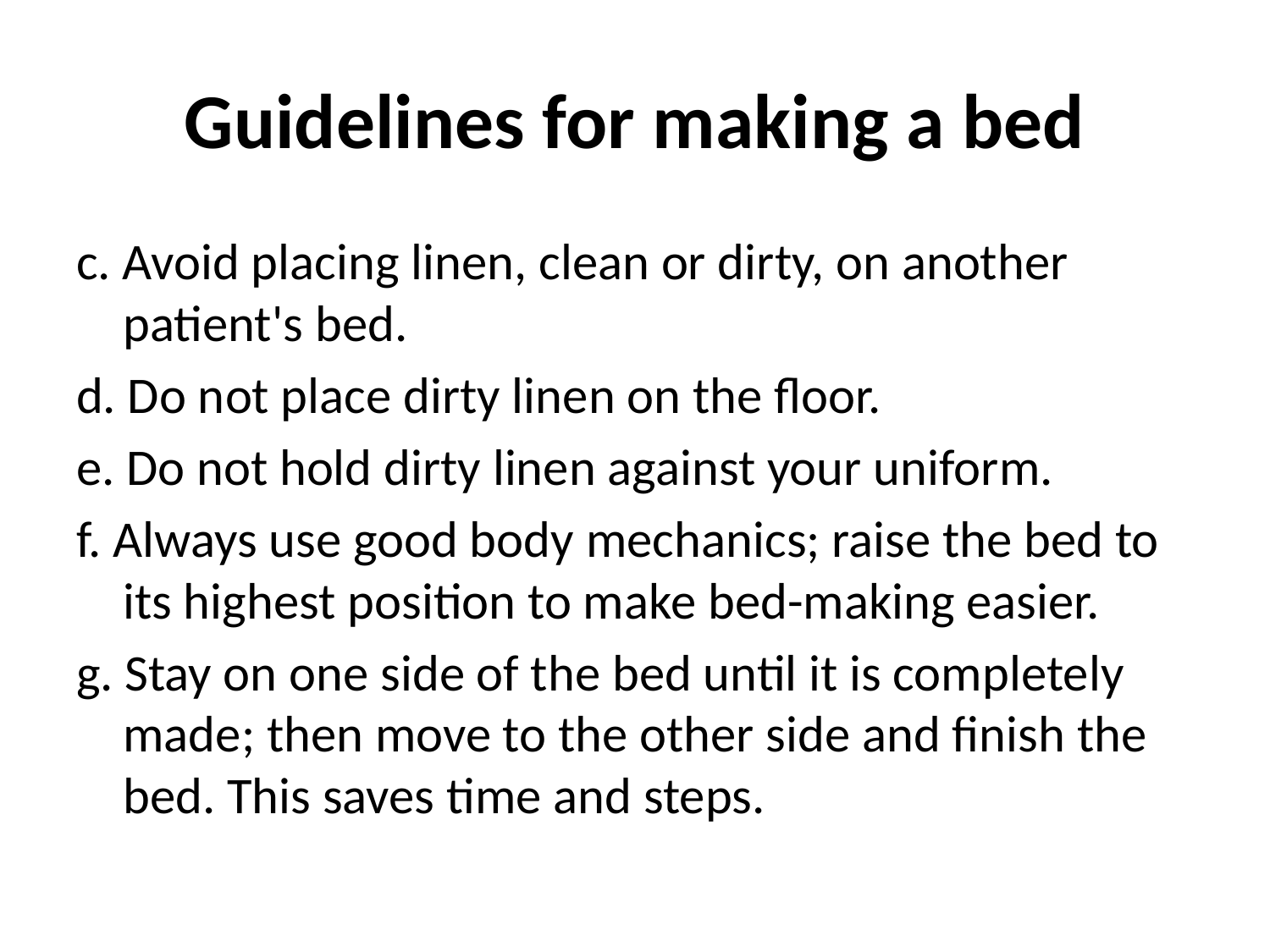

# Guidelines for making a bed
c. Avoid placing linen, clean or dirty, on another patient's bed.
d. Do not place dirty linen on the floor.
e. Do not hold dirty linen against your uniform.
f. Always use good body mechanics; raise the bed to its highest position to make bed-making easier.
g. Stay on one side of the bed until it is completely made; then move to the other side and finish the bed. This saves time and steps.